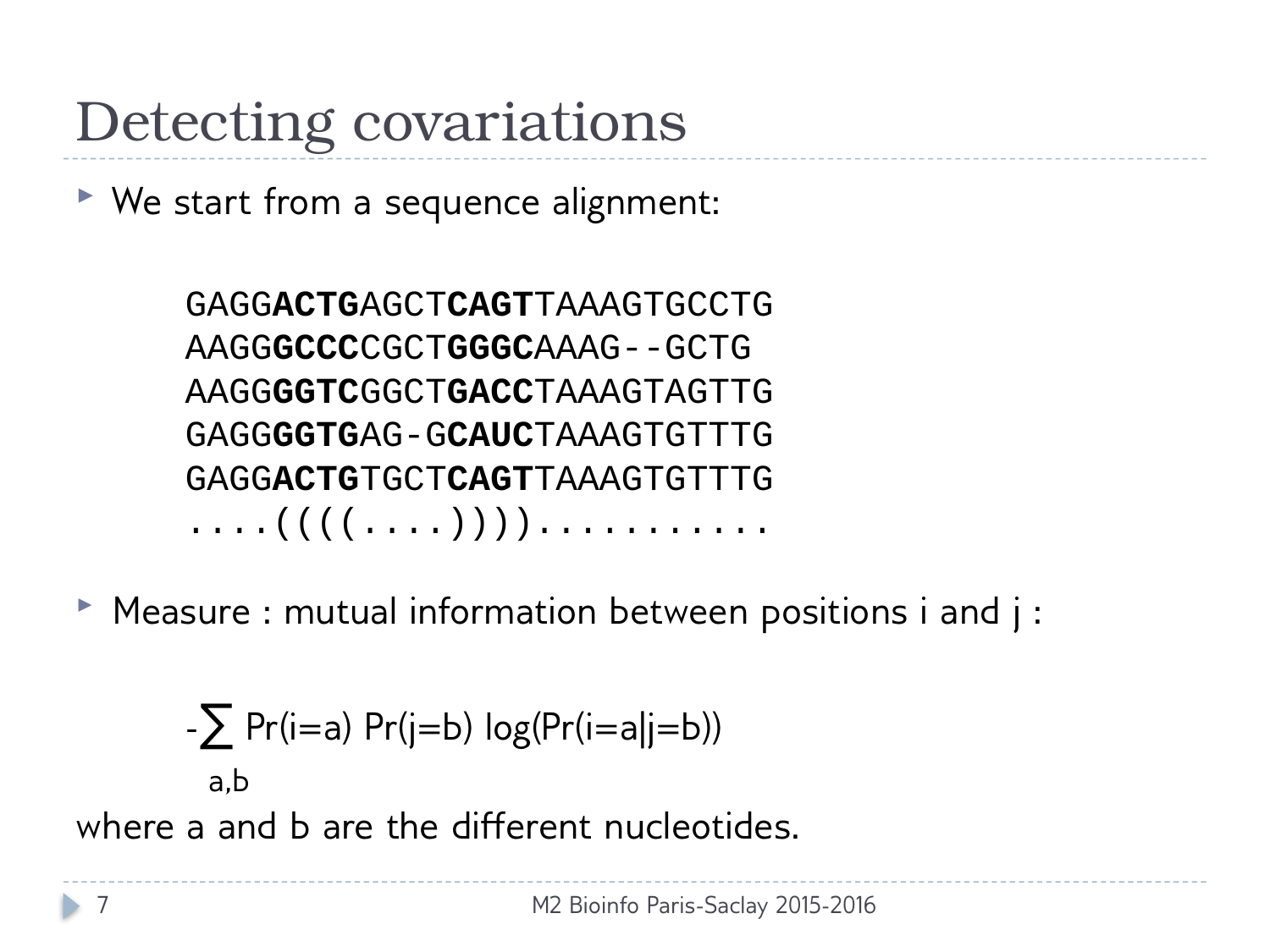

# Detecting covariations
We start from a sequence alignment:

		GAGGACTGAGCTCAGTTAAAGTGCCTG
		AAGGGCCCCGCTGGGCAAAG--GCTG
		AAGGGGTCGGCTGACCTAAAGTAGTTG
		GAGGGGTGAG-GCAUCTAAAGTGTTTG
		GAGGACTGTGCTCAGTTAAAGTGTTTG
		....((((....))))...........

 Measure : mutual information between positions i and j :

		-∑ Pr(i=a) Pr(j=b) log(Pr(i=a|j=b))
		  a,b
where a and b are the different nucleotides.

7
M2 Bioinfo Paris-Saclay 2015-2016